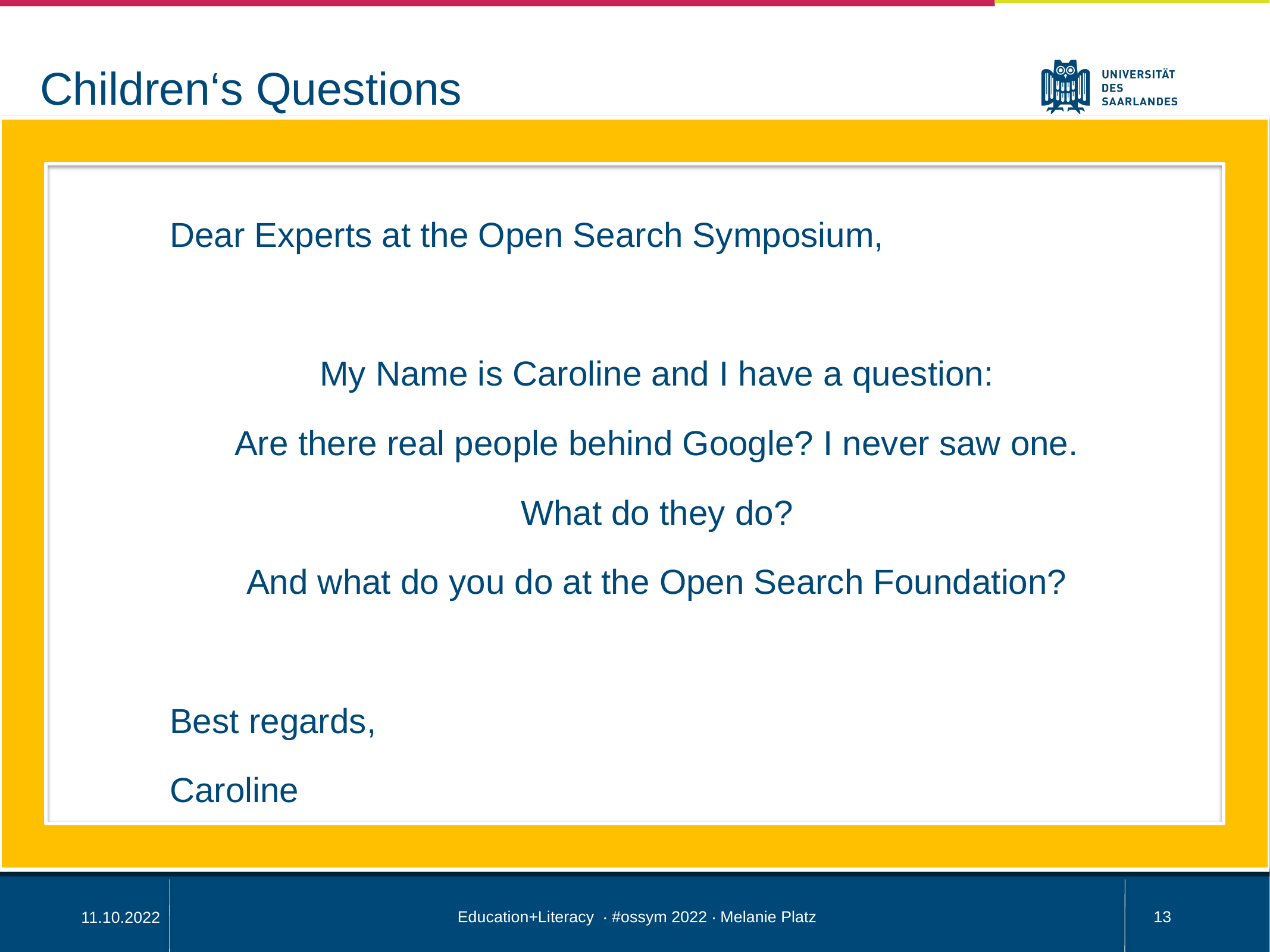

Children‘s Questions

Dear Experts at the Open Search Symposium,

My Name is Caroline and I have a question:
Are there real people behind Google? I never saw one.
What do they do?
And what do you do at the Open Search Foundation?

Best regards,
Caroline

Education+Literacy  ‧ #ossym 2022 ‧ Melanie Platz
13
11.10.2022